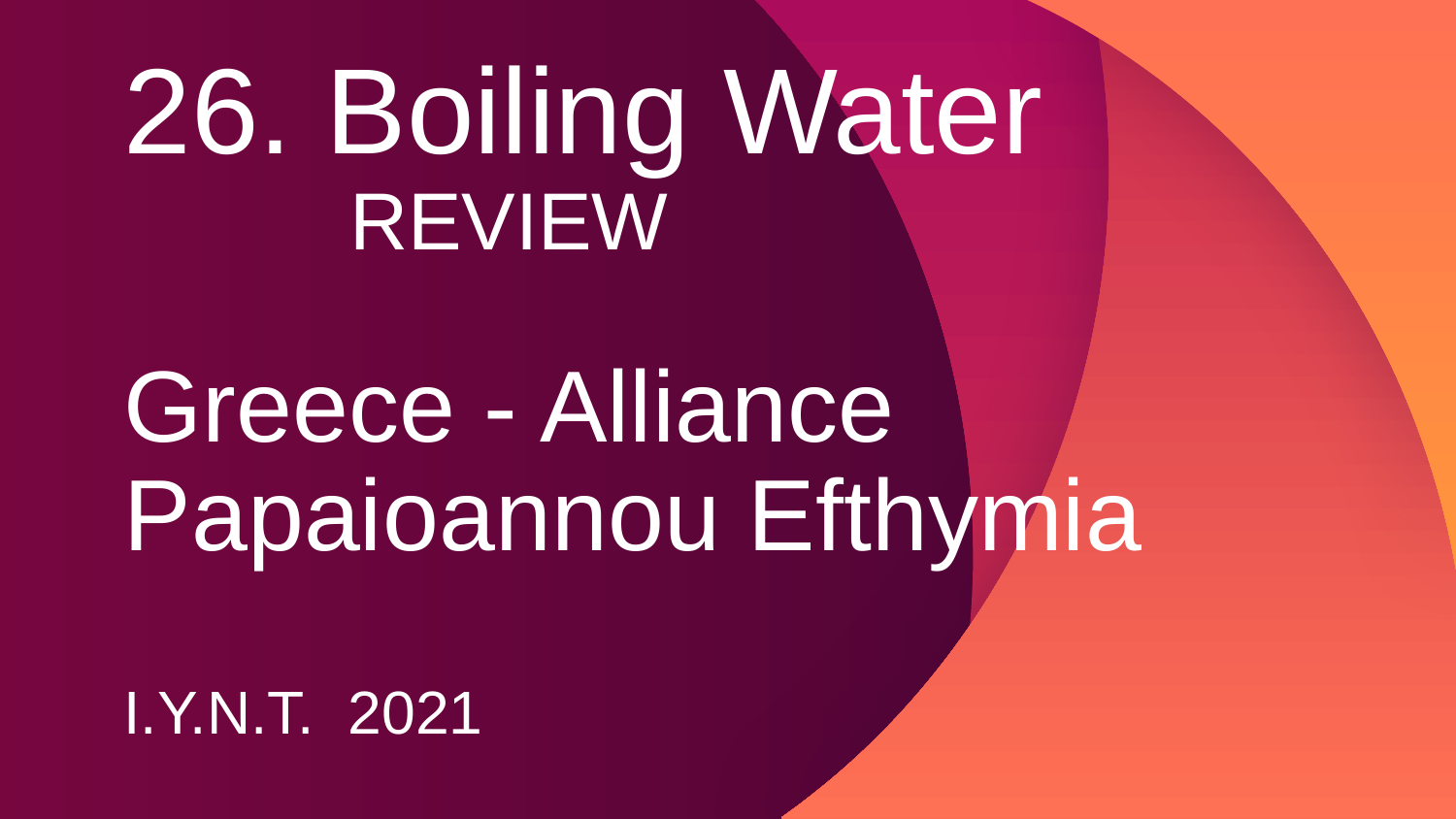

# 26. Boiling Water
          REVIEW

Greece - Alliance
Papaioannou Efthymia

I.Y.N.T.  2021